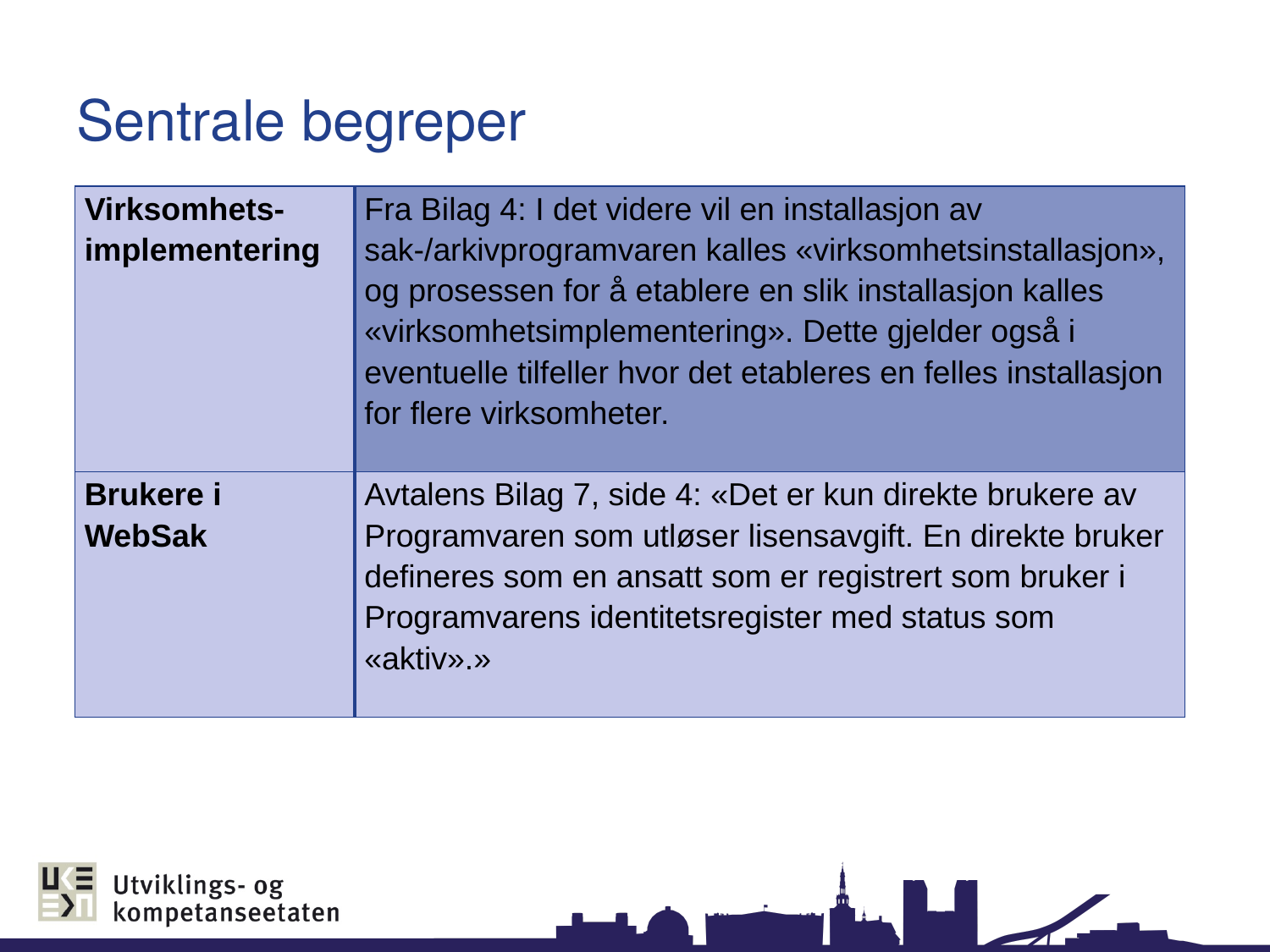

# Sentrale begreper
| Virksomhets-implementering | Fra Bilag 4: I det videre vil en installasjon av sak-/arkivprogramvaren kalles «virksomhets­installasjon», og prosessen for å etablere en slik installasjon kalles «virksomhets­implementering». Dette gjelder også i eventuelle tilfeller hvor det etableres en felles installasjon for flere virksomheter. |
| --- | --- |
| Brukere i WebSak | Avtalens Bilag 7, side 4: «Det er kun direkte brukere av Programvaren som utløser lisensavgift. En direkte bruker defineres som en ansatt som er registrert som bruker i Programvarens identitetsregister med status som «aktiv».» |